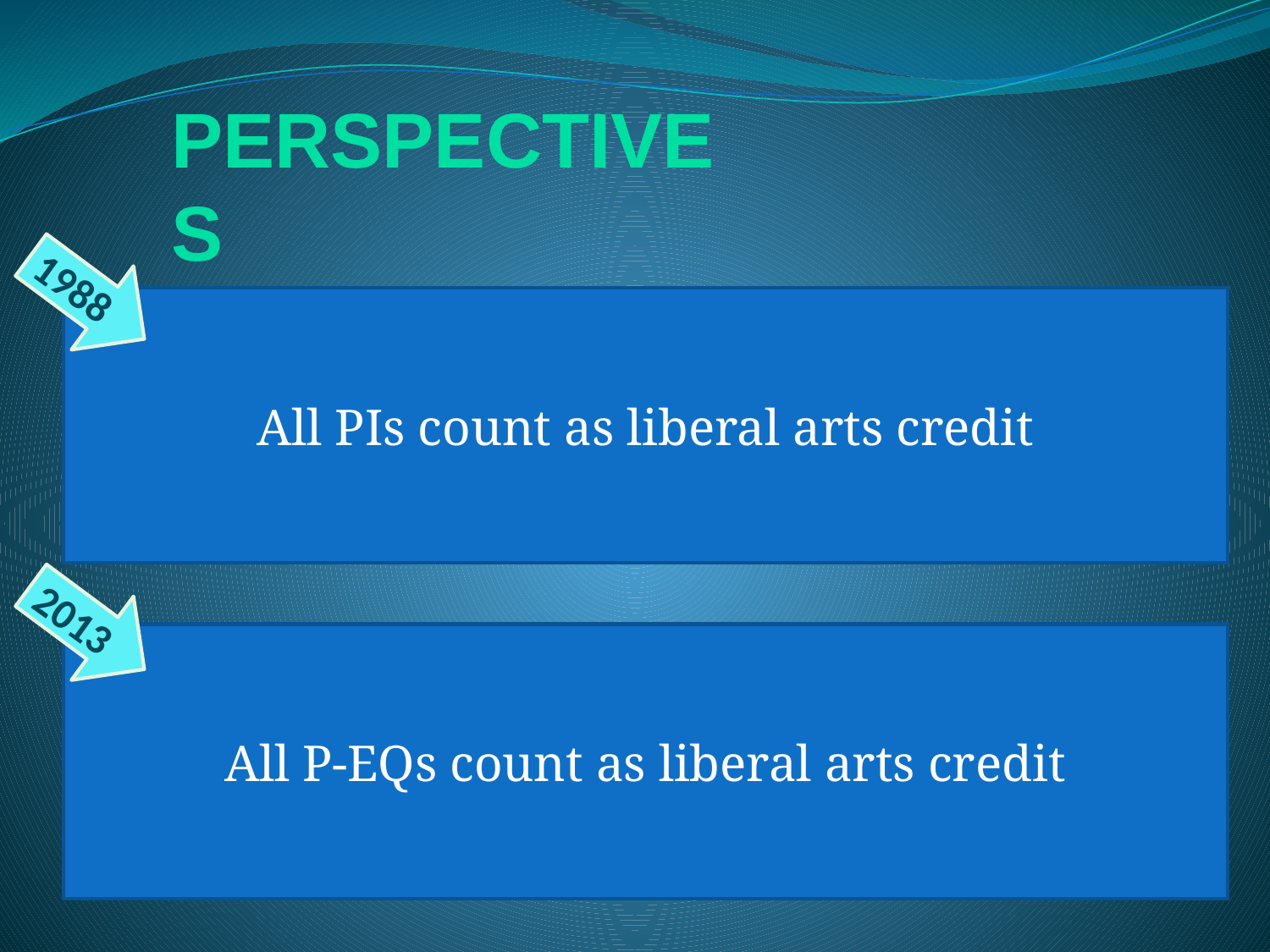

Perspectives

1988
All PIs count as liberal arts credit

2013
All P-EQs count as liberal arts credit